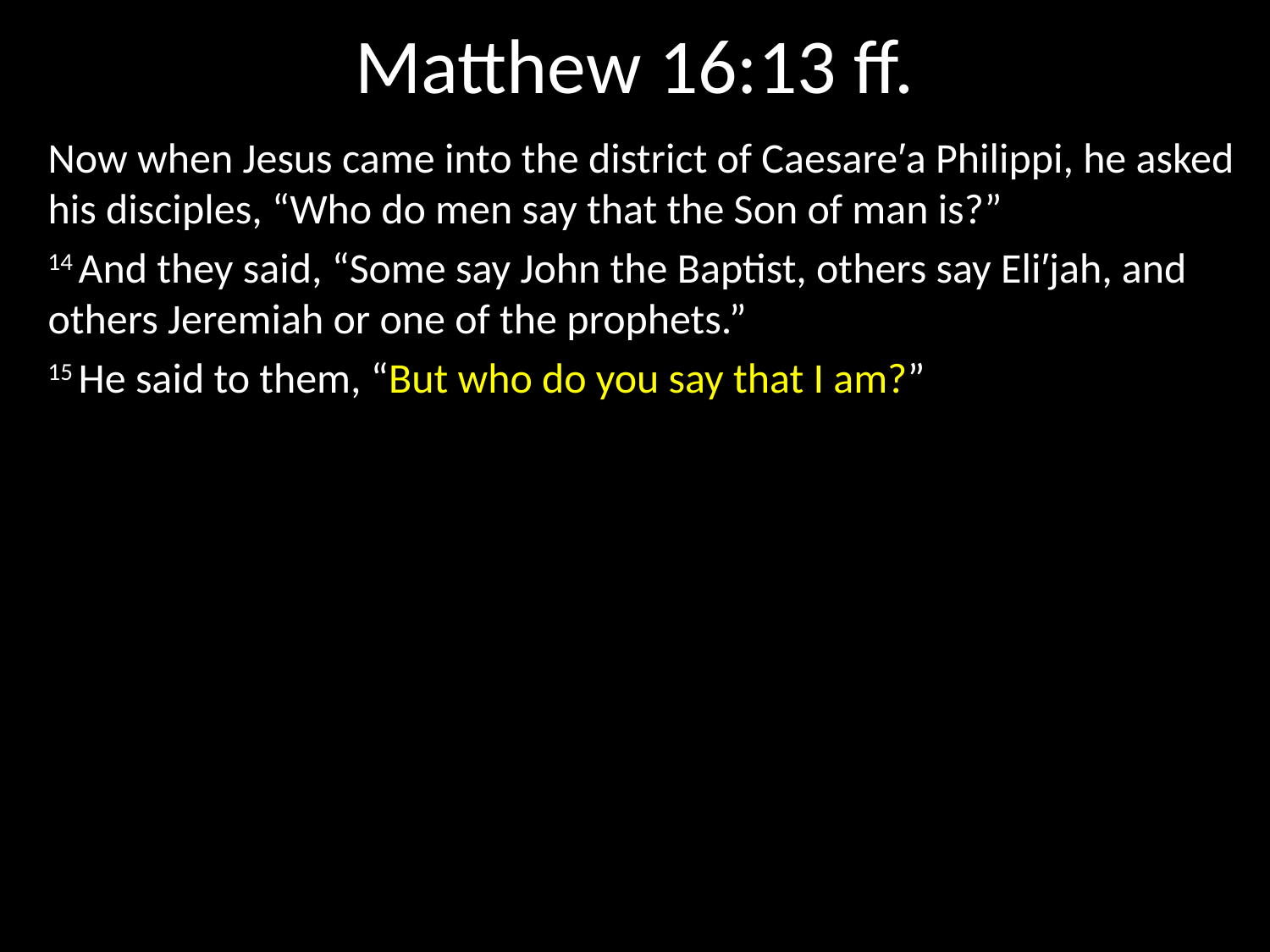

# Matthew 16:13 ff.
Now when Jesus came into the district of Caesare′a Philippi, he asked his disciples, “Who do men say that the Son of man is?”
14 And they said, “Some say John the Baptist, others say Eli′jah, and others Jeremiah or one of the prophets.”
15 He said to them, “But who do you say that I am?”